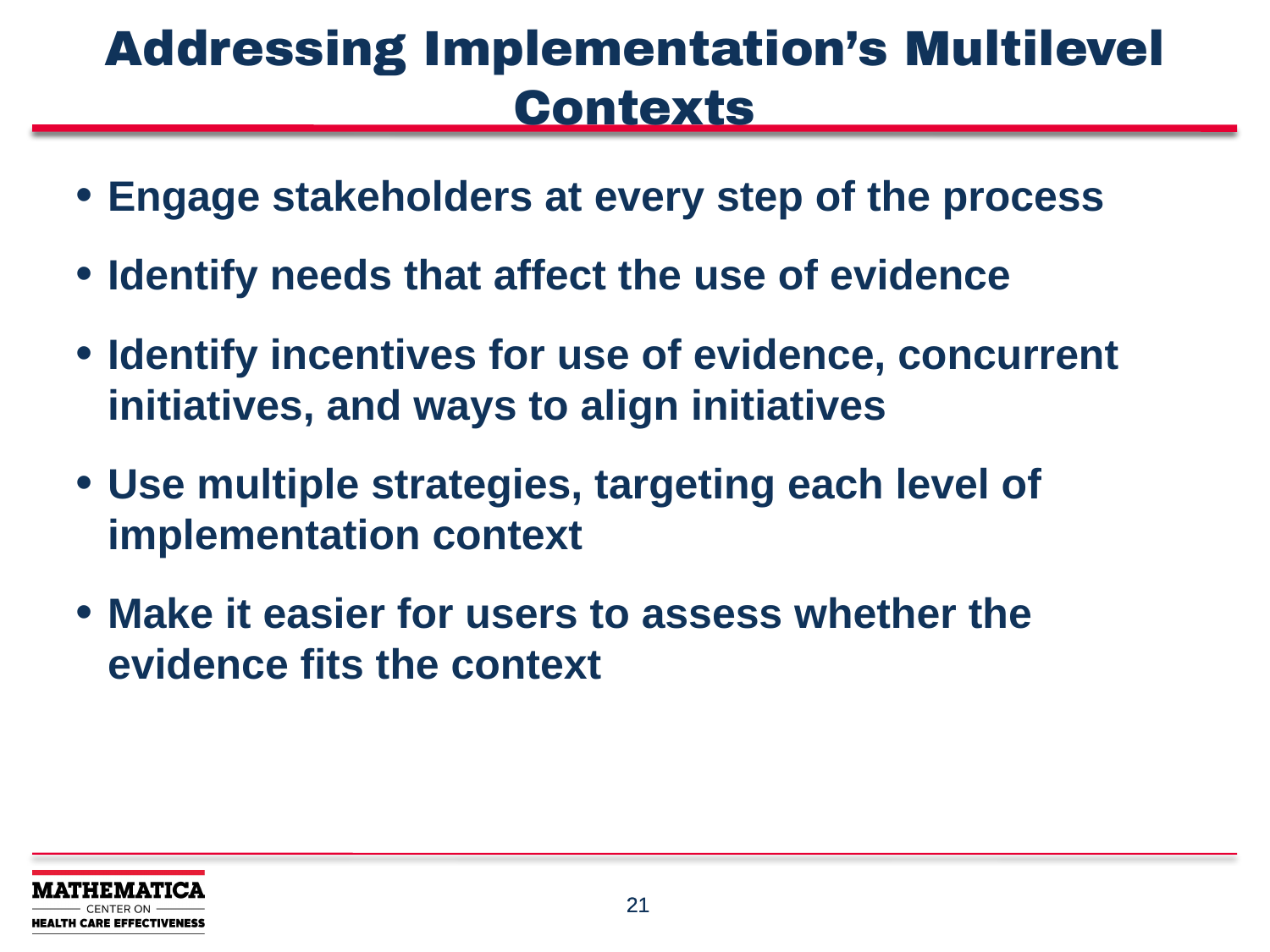

# Addressing Implementation’s Multilevel Contexts
Engage stakeholders at every step of the process
Identify needs that affect the use of evidence
Identify incentives for use of evidence, concurrent initiatives, and ways to align initiatives
Use multiple strategies, targeting each level of implementation context
Make it easier for users to assess whether the evidence fits the context